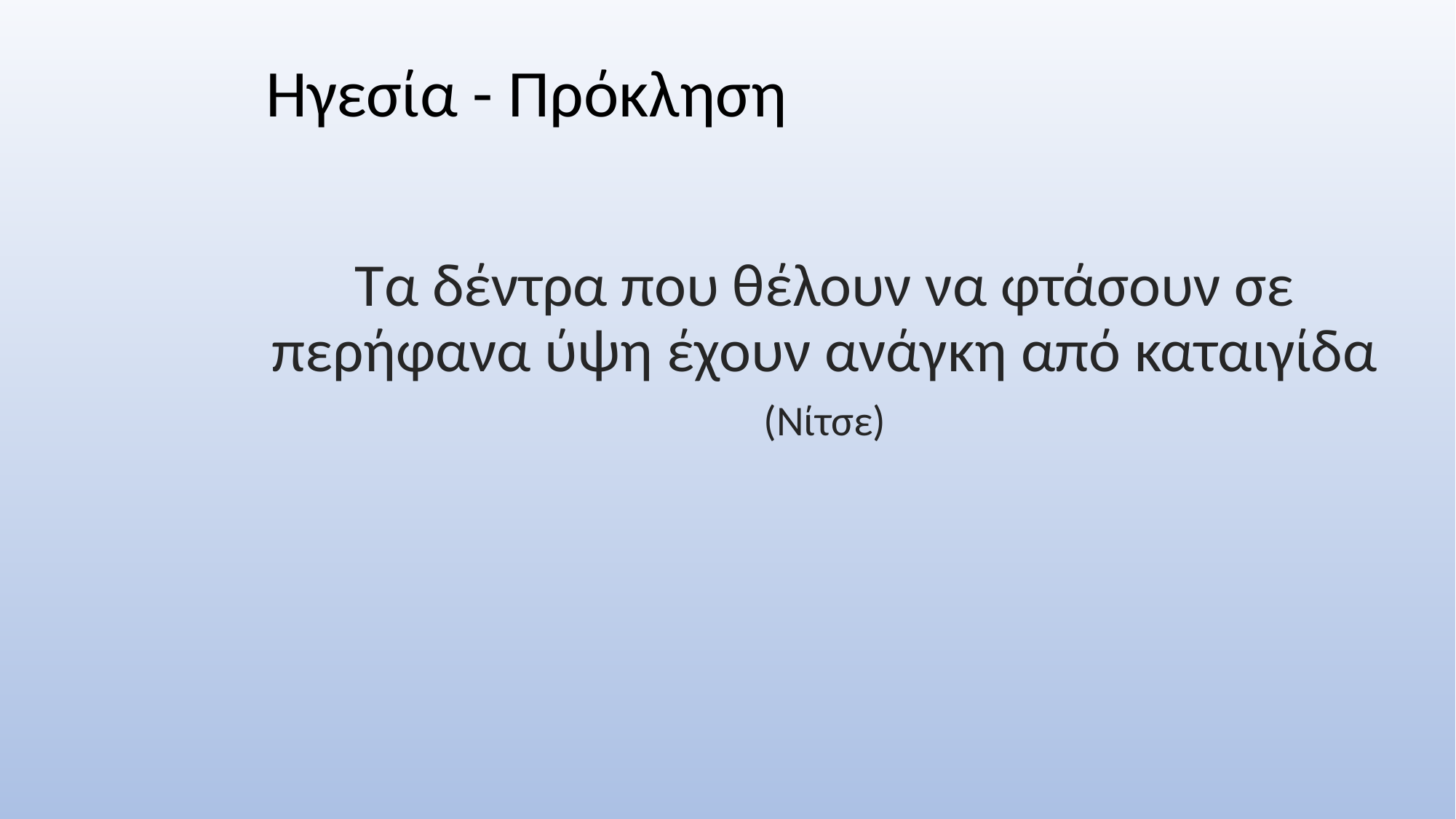

# Ηγεσία - Πρόκληση

Τα δέντρα που θέλουν να φτάσουν σε περήφανα ύψη έχουν ανάγκη από καταιγίδα
(Νίτσε)